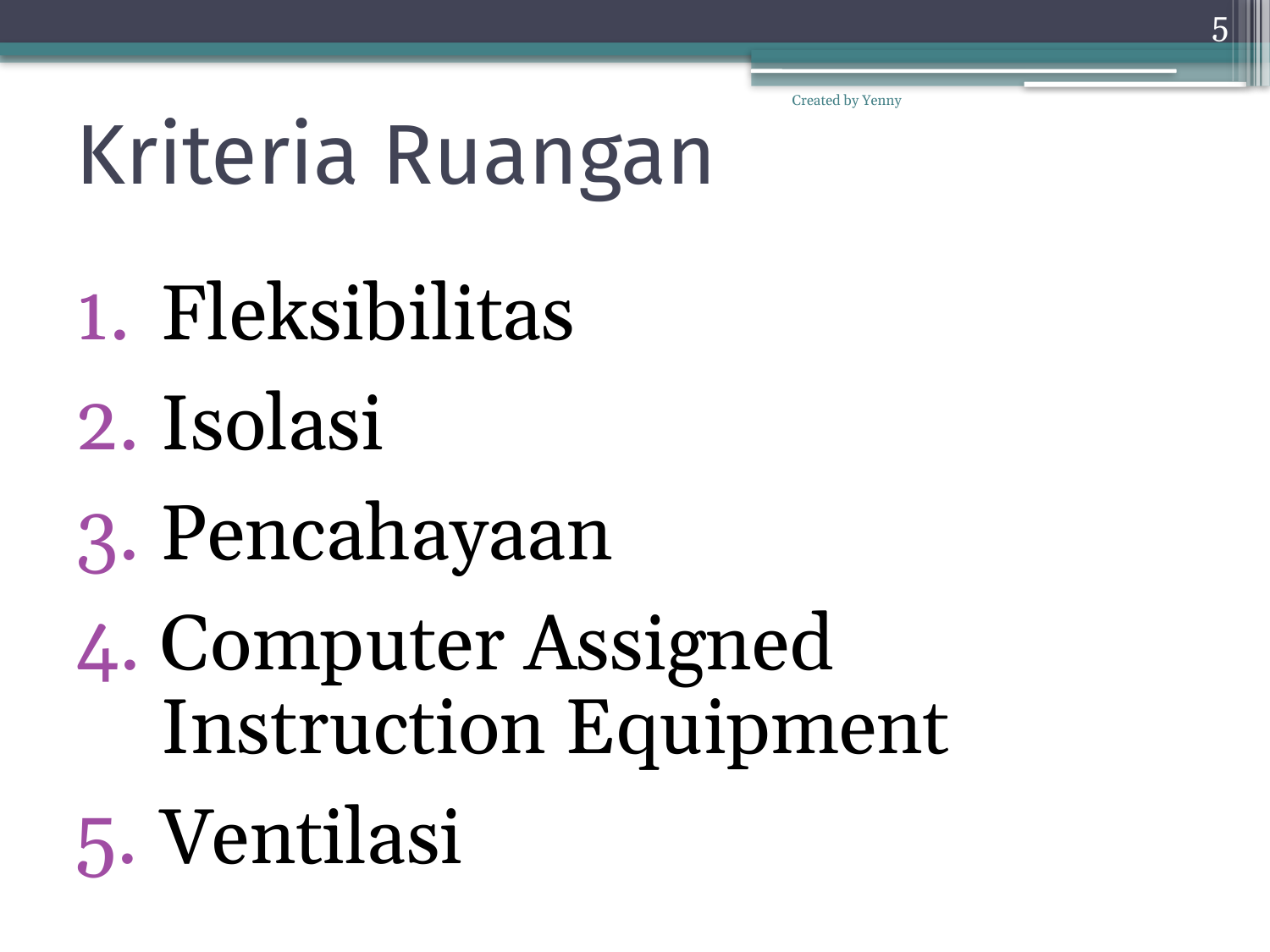

5
# Kriteria Ruangan
Created by Yenny
Fleksibilitas
Isolasi
Pencahayaan
Computer Assigned Instruction Equipment
Ventilasi